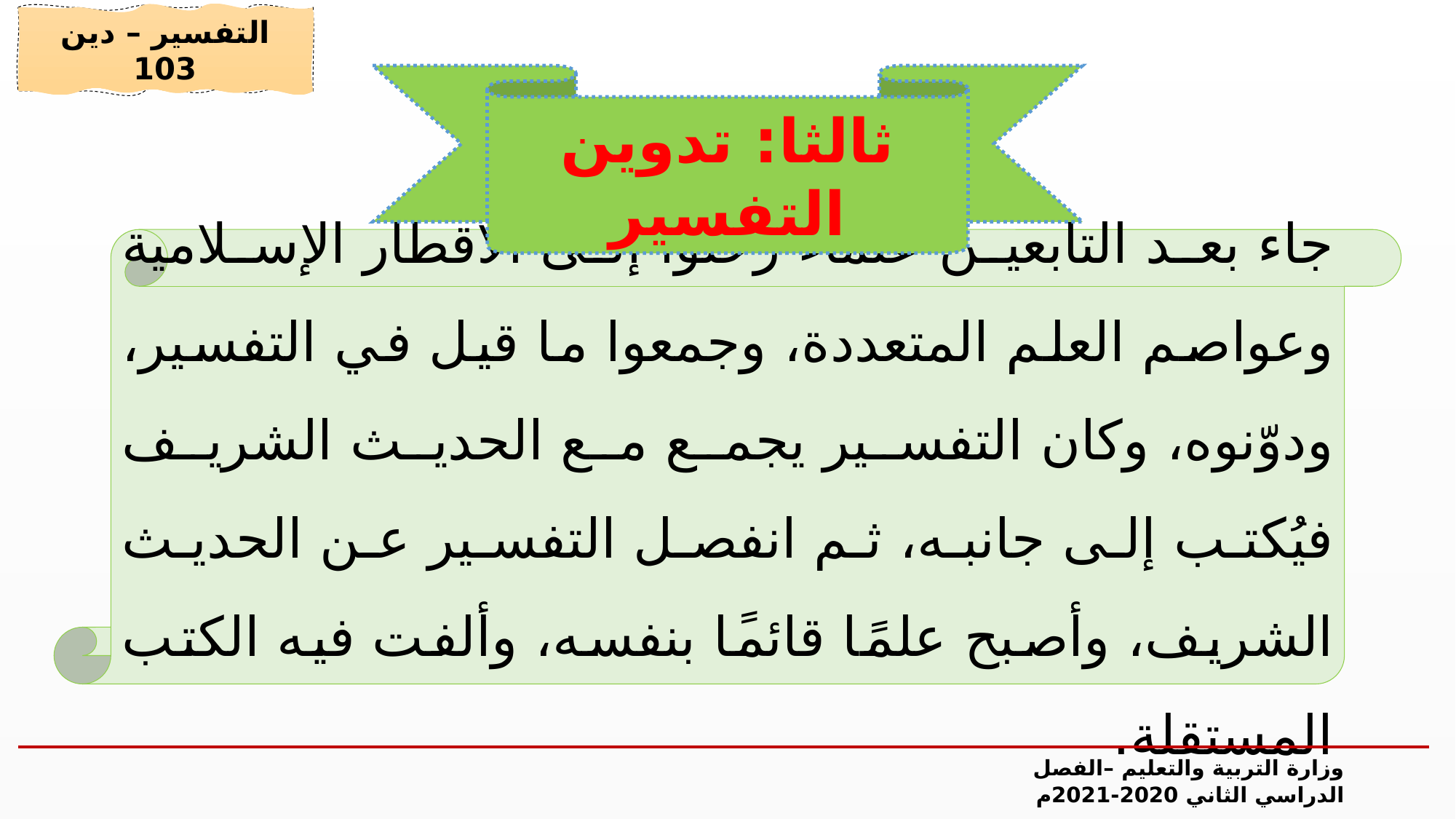

التفسير – دين 103
ثالثا: تدوين التفسير
جاء بعد التابعين علماء رحلوا إلى الأقطار الإسلامية وعواصم العلم المتعددة، وجمعوا ما قيل في التفسير، ودوّنوه، وكان التفسير يجمع مع الحديث الشريف فيُكتب إلى جانبه، ثم انفصل التفسير عن الحديث الشريف، وأصبح علمًا قائمًا بنفسه، وألفت فيه الكتب المستقلة.